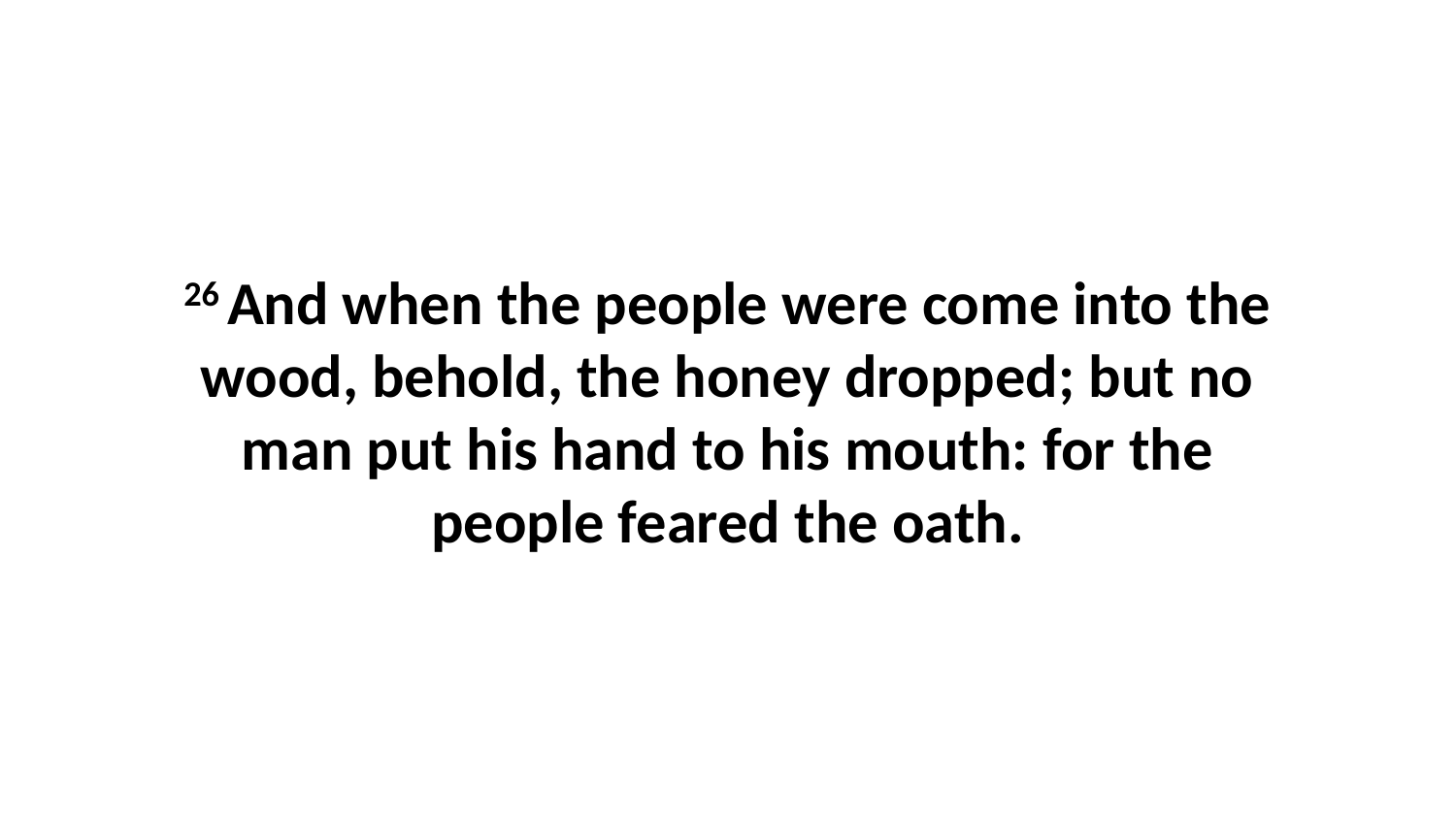

26 And when the people were come into the wood, behold, the honey dropped; but no man put his hand to his mouth: for the people feared the oath.